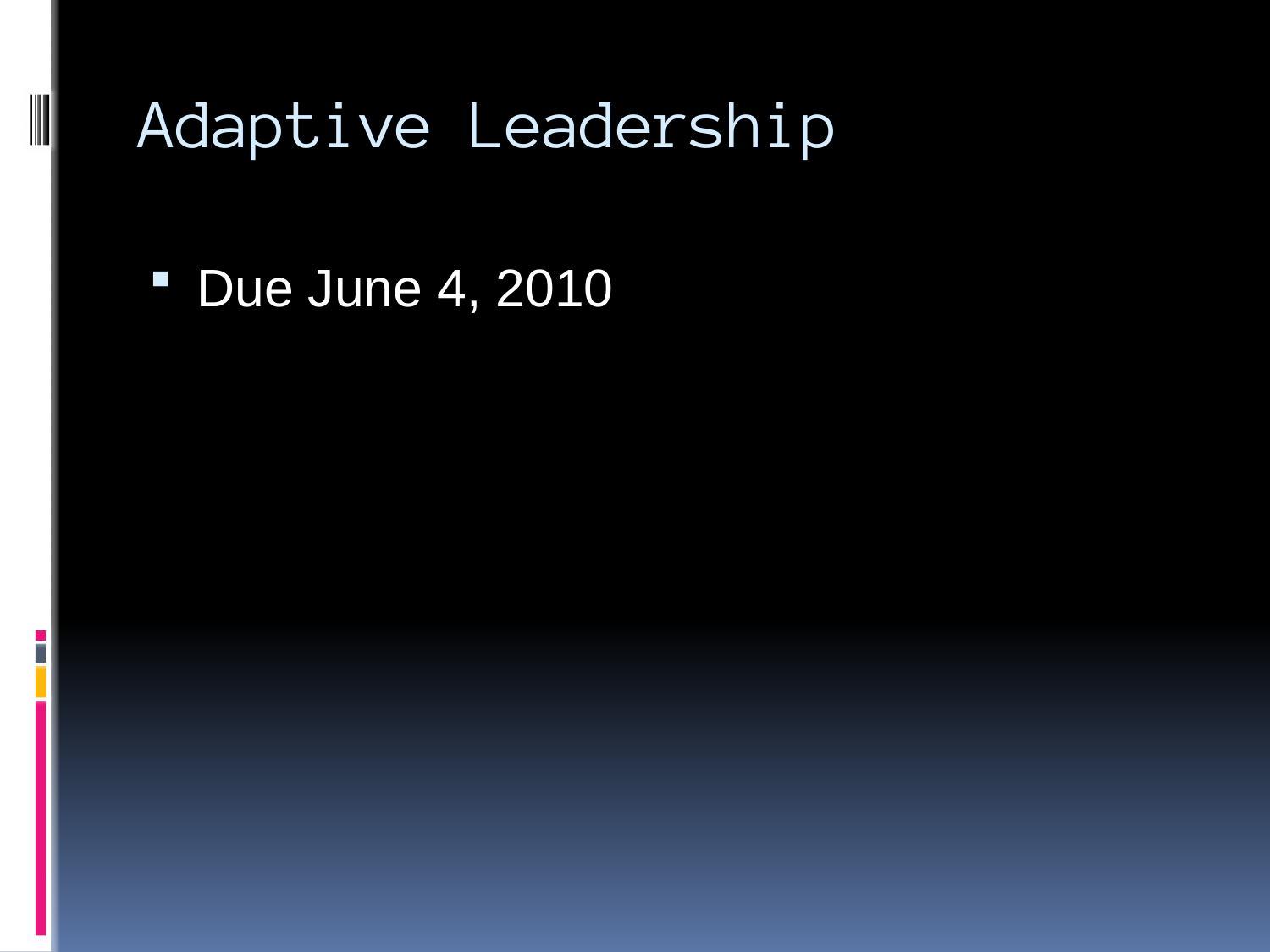

# Adaptive Leadership
Due June 4, 2010